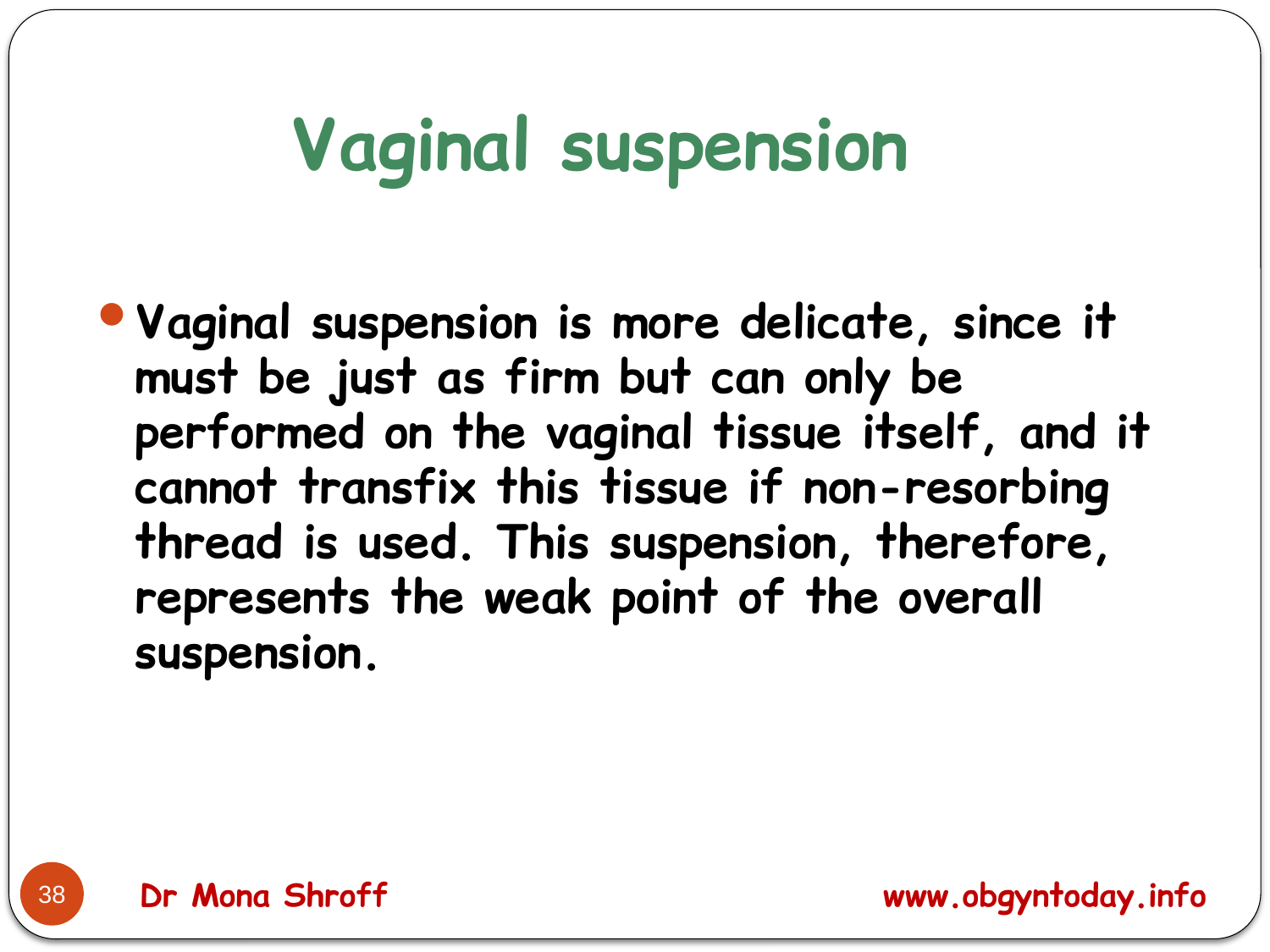

# Vaginal suspension
Vaginal suspension is more delicate, since it must be just as firm but can only be performed on the vaginal tissue itself, and it cannot transfix this tissue if non-resorbing thread is used. This suspension, therefore, represents the weak point of the overall suspension.

38
Dr Mona Shroff                                    www.obgyntoday.info